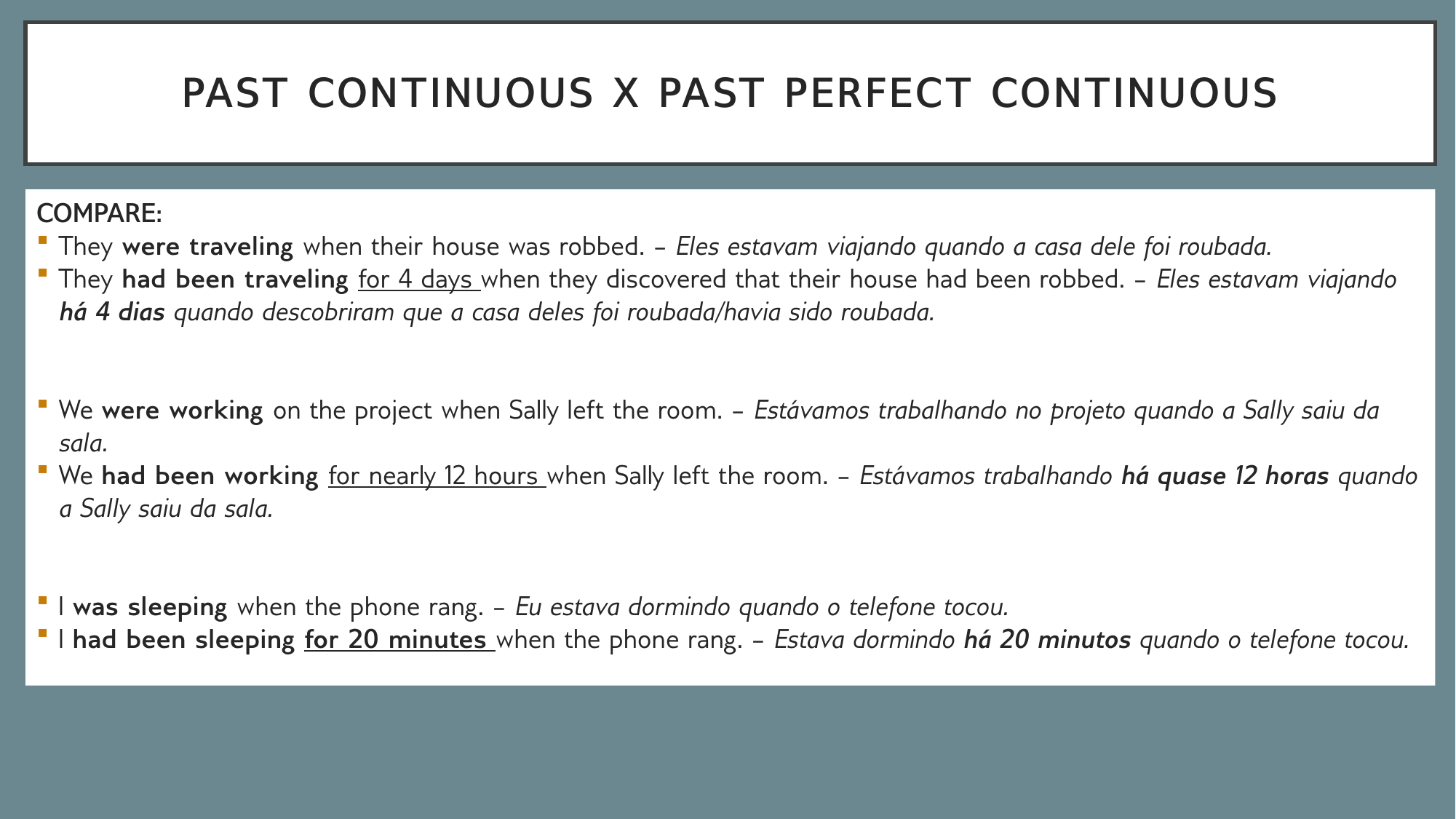

# PasT CONTINUOUS X PasT PERFECT CONTINUOUS
COMPARE:
They were traveling when their house was robbed. – Eles estavam viajando quando a casa dele foi roubada.
They had been traveling for 4 days when they discovered that their house had been robbed. – Eles estavam viajando há 4 dias quando descobriram que a casa deles foi roubada/havia sido roubada.

We were working on the project when Sally left the room. – Estávamos trabalhando no projeto quando a Sally saiu da sala.
We had been working for nearly 12 hours when Sally left the room. – Estávamos trabalhando há quase 12 horas quando a Sally saiu da sala.

I was sleeping when the phone rang. – Eu estava dormindo quando o telefone tocou.
I had been sleeping for 20 minutes when the phone rang. – Estava dormindo há 20 minutos quando o telefone tocou.